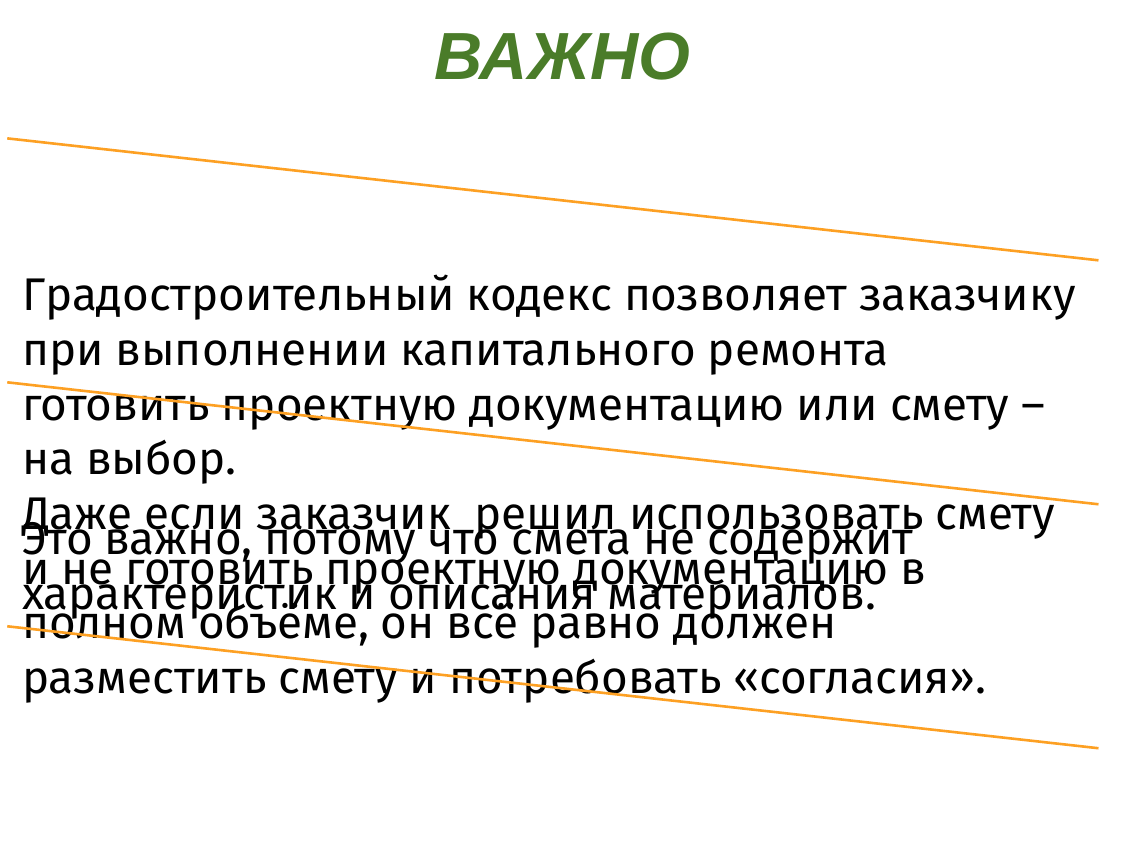

ВАЖНО
Градостроительный кодекс позволяет заказчику при выполнении капитального ремонта готовить проектную документацию или смету – на выбор.